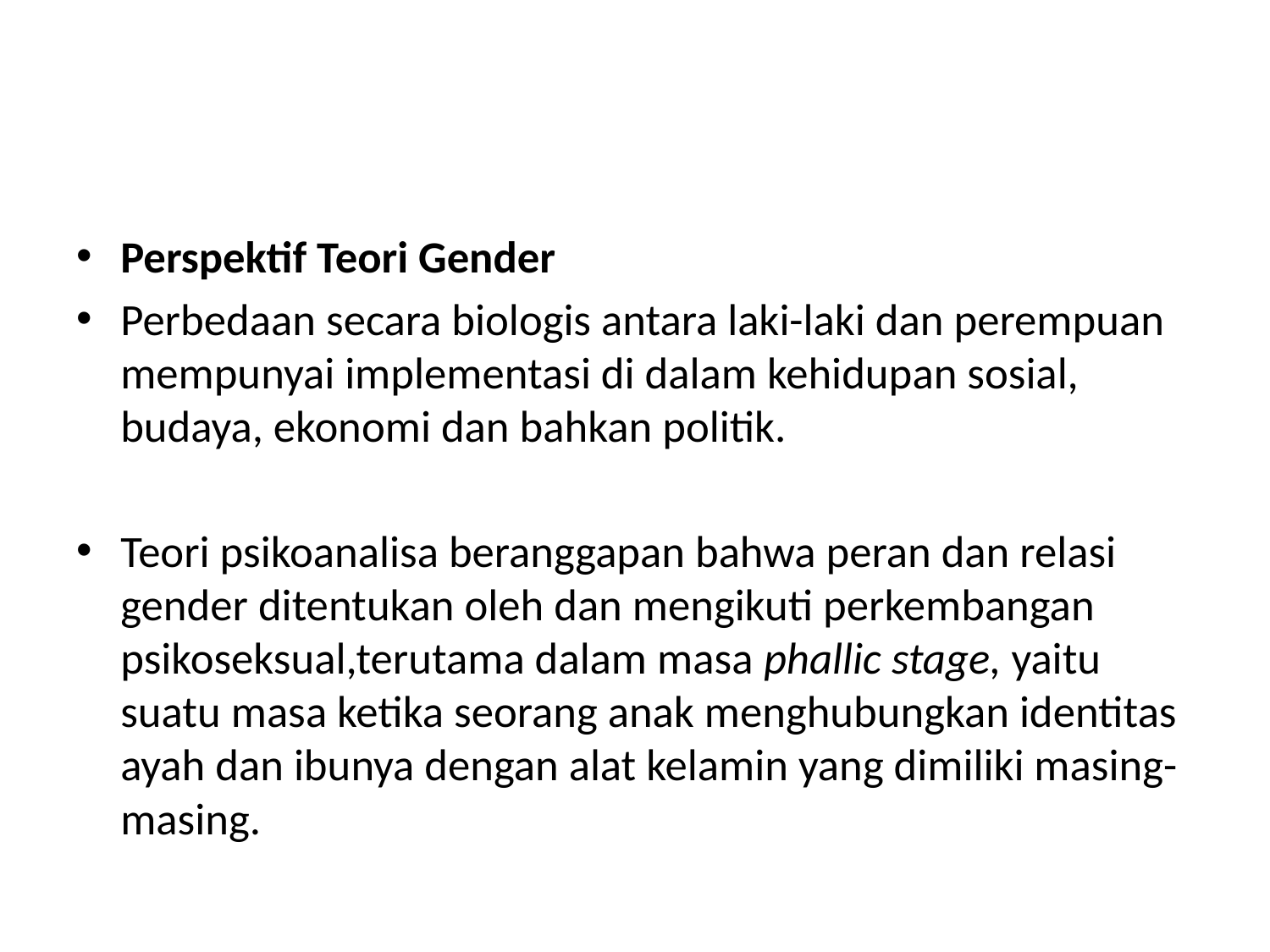

#
Perspektif Teori Gender
Perbedaan secara biologis antara laki-laki dan perempuan mempunyai implementasi di dalam kehidupan sosial, budaya, ekonomi dan bahkan politik.

Teori psikoanalisa beranggapan bahwa peran dan relasi gender ditentukan oleh dan mengikuti perkembangan psikoseksual,terutama dalam masa phallic stage, yaitu suatu masa ketika seorang anak menghubungkan identitas ayah dan ibunya dengan alat kelamin yang dimiliki masing-masing.